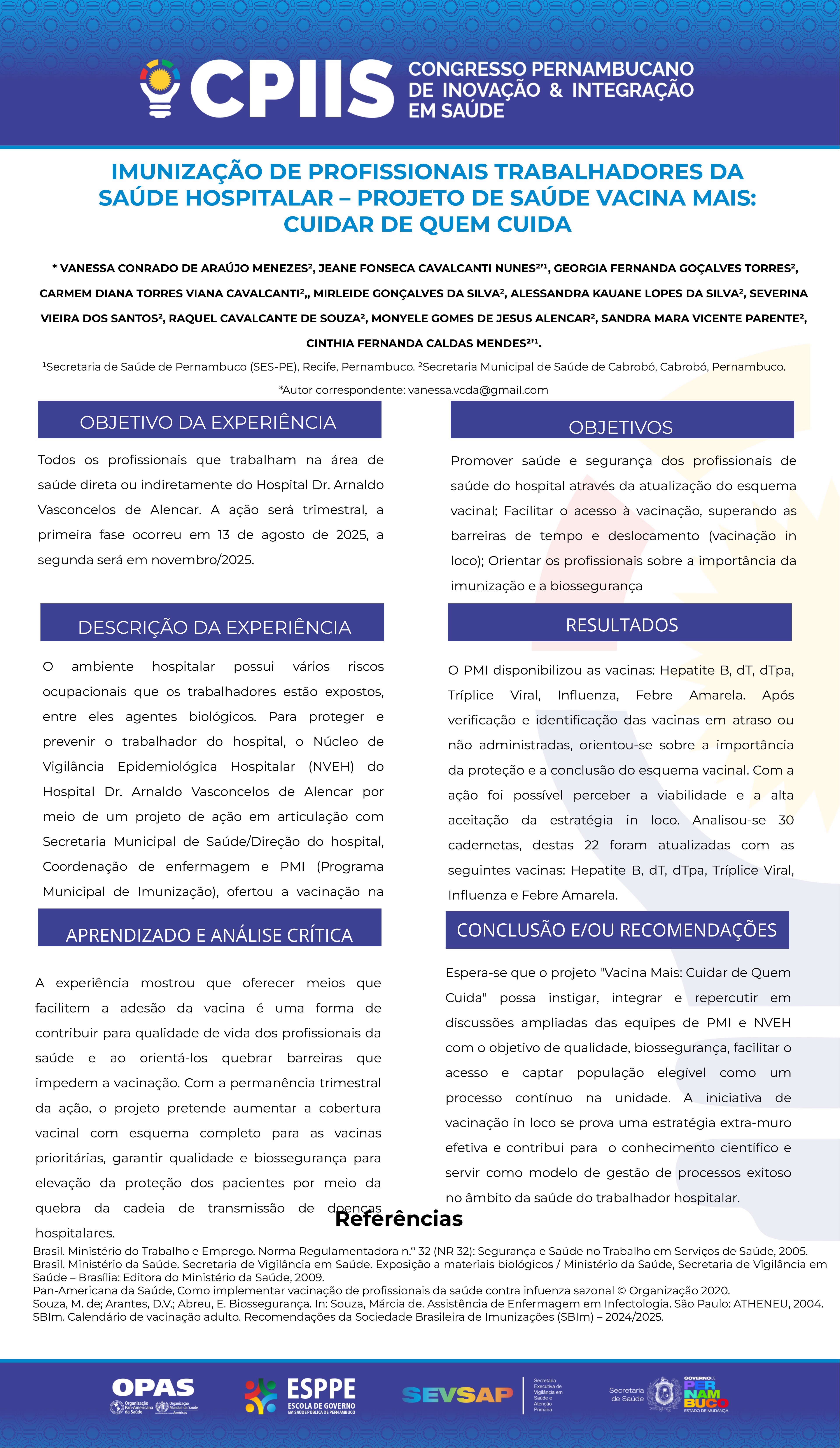

IMUNIZAÇÃO DE PROFISSIONAIS TRABALHADORES DA SAÚDE HOSPITALAR – PROJETO DE SAÚDE VACINA MAIS: CUIDAR DE QUEM CUIDA
 * VANESSA CONRADO DE ARAÚJO MENEZES², JEANE FONSECA CAVALCANTI NUNES²’¹, GEORGIA FERNANDA GOÇALVES TORRES², CARMEM DIANA TORRES VIANA CAVALCANTI²,, MIRLEIDE GONÇALVES DA SILVA², ALESSANDRA KAUANE LOPES DA SILVA², SEVERINA VIEIRA DOS SANTOS², RAQUEL CAVALCANTE DE SOUZA², MONYELE GOMES DE JESUS ALENCAR², SANDRA MARA VICENTE PARENTE², CINTHIA FERNANDA CALDAS MENDES²’¹.
¹Secretaria de Saúde de Pernambuco (SES-PE), Recife, Pernambuco. ²Secretaria Municipal de Saúde de Cabrobó, Cabrobó, Pernambuco.
*Autor correspondente: vanessa.vcda@gmail.com

OBJETIVO DA EXPERIÊNCIA
OBJETIVOS
Todos os profissionais que trabalham na área de saúde direta ou indiretamente do Hospital Dr. Arnaldo Vasconcelos de Alencar. A ação será trimestral, a primeira fase ocorreu em 13 de agosto de 2025, a segunda será em novembro/2025.

Promover saúde e segurança dos profissionais de saúde do hospital através da atualização do esquema vacinal; Facilitar o acesso à vacinação, superando as barreiras de tempo e deslocamento (vacinação in loco); Orientar os profissionais sobre a importância da imunização e a biossegurança

RESULTADOS
DESCRIÇÃO DA EXPERIÊNCIA
O ambiente hospitalar possui vários riscos ocupacionais que os trabalhadores estão expostos, entre eles agentes biológicos. Para proteger e prevenir o trabalhador do hospital, o Núcleo de Vigilância Epidemiológica Hospitalar (NVEH) do Hospital Dr. Arnaldo Vasconcelos de Alencar por meio de um projeto de ação em articulação com Secretaria Municipal de Saúde/Direção do hospital, Coordenação de enfermagem e PMI (Programa Municipal de Imunização), ofertou a vacinação na unidade hospitalar (in locu).
O PMI disponibilizou as vacinas: Hepatite B, dT, dTpa, Tríplice Viral, Influenza, Febre Amarela. Após verificação e identificação das vacinas em atraso ou não administradas, orientou-se sobre a importância da proteção e a conclusão do esquema vacinal. Com a ação foi possível perceber a viabilidade e a alta aceitação da estratégia in loco. Analisou-se 30 cadernetas, destas 22 foram atualizadas com as seguintes vacinas: Hepatite B, dT, dTpa, Tríplice Viral, Influenza e Febre Amarela.

CONCLUSÃO E/OU RECOMENDAÇÕES

APRENDIZADO E ANÁLISE CRÍTICA
Espera-se que o projeto "Vacina Mais: Cuidar de Quem Cuida" possa instigar, integrar e repercutir em discussões ampliadas das equipes de PMI e NVEH com o objetivo de qualidade, biossegurança, facilitar o acesso e captar população elegível como um processo contínuo na unidade. A iniciativa de vacinação in loco se prova uma estratégia extra-muro efetiva e contribui para  o conhecimento científico e servir como modelo de gestão de processos exitoso no âmbito da saúde do trabalhador hospitalar.

A experiência mostrou que oferecer meios que facilitem a adesão da vacina é uma forma de contribuir para qualidade de vida dos profissionais da saúde e ao orientá-los quebrar barreiras que impedem a vacinação. Com a permanência trimestral da ação, o projeto pretende aumentar a cobertura vacinal com esquema completo para as vacinas prioritárias, garantir qualidade e biossegurança para elevação da proteção dos pacientes por meio da quebra da cadeia de transmissão de doenças hospitalares.
Referências
Brasil. Ministério do Trabalho e Emprego. Norma Regulamentadora n.º 32 (NR 32): Segurança e Saúde no Trabalho em Serviços de Saúde, 2005.
Brasil. Ministério da Saúde. Secretaria de Vigilância em Saúde. Exposição a materiais biológicos / Ministério da Saúde, Secretaria de Vigilância em Saúde – Brasília: Editora do Ministério da Saúde, 2009.
Pan-Americana da Saúde, Como implementar vacinação de profissionais da saúde contra infuenza sazonal © Organização 2020.
Souza, M. de; Arantes, D.V.; Abreu, E. Biossegurança. In: Souza, Márcia de. Assistência de Enfermagem em Infectologia. São Paulo: ATHENEU, 2004.
SBIm. Calendário de vacinação adulto. Recomendações da Sociedade Brasileira de Imunizações (SBIm) – 2024/2025.